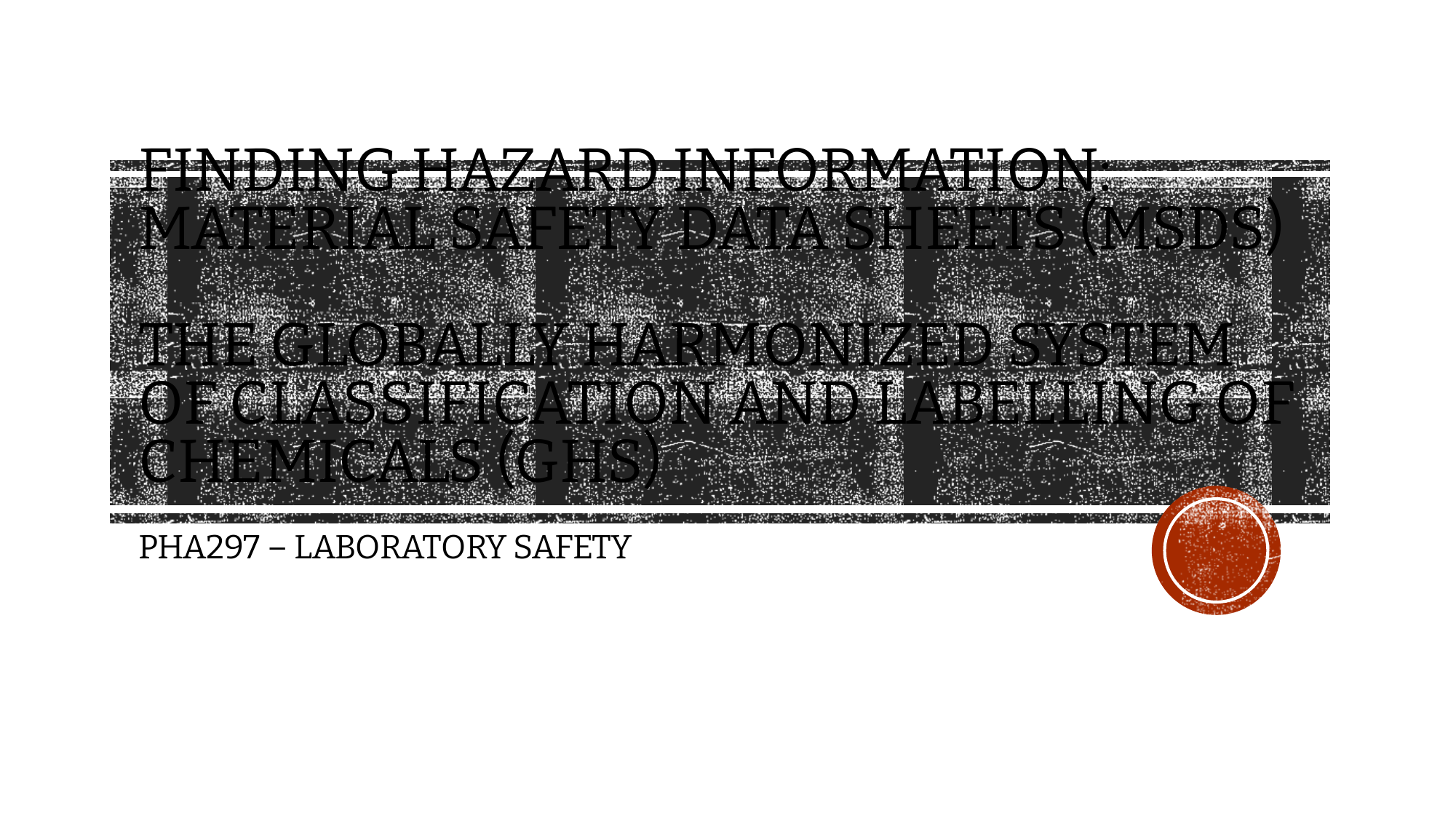

# FIndIng Hazard InformatIon: MaterIal Safety Data Sheets (MSDS) The Globally HarmonIzed System Of ClassIfIcatIon And LabellIng Of ChemIcals (GHS)
PHA297 – LABORATORY SAFETY